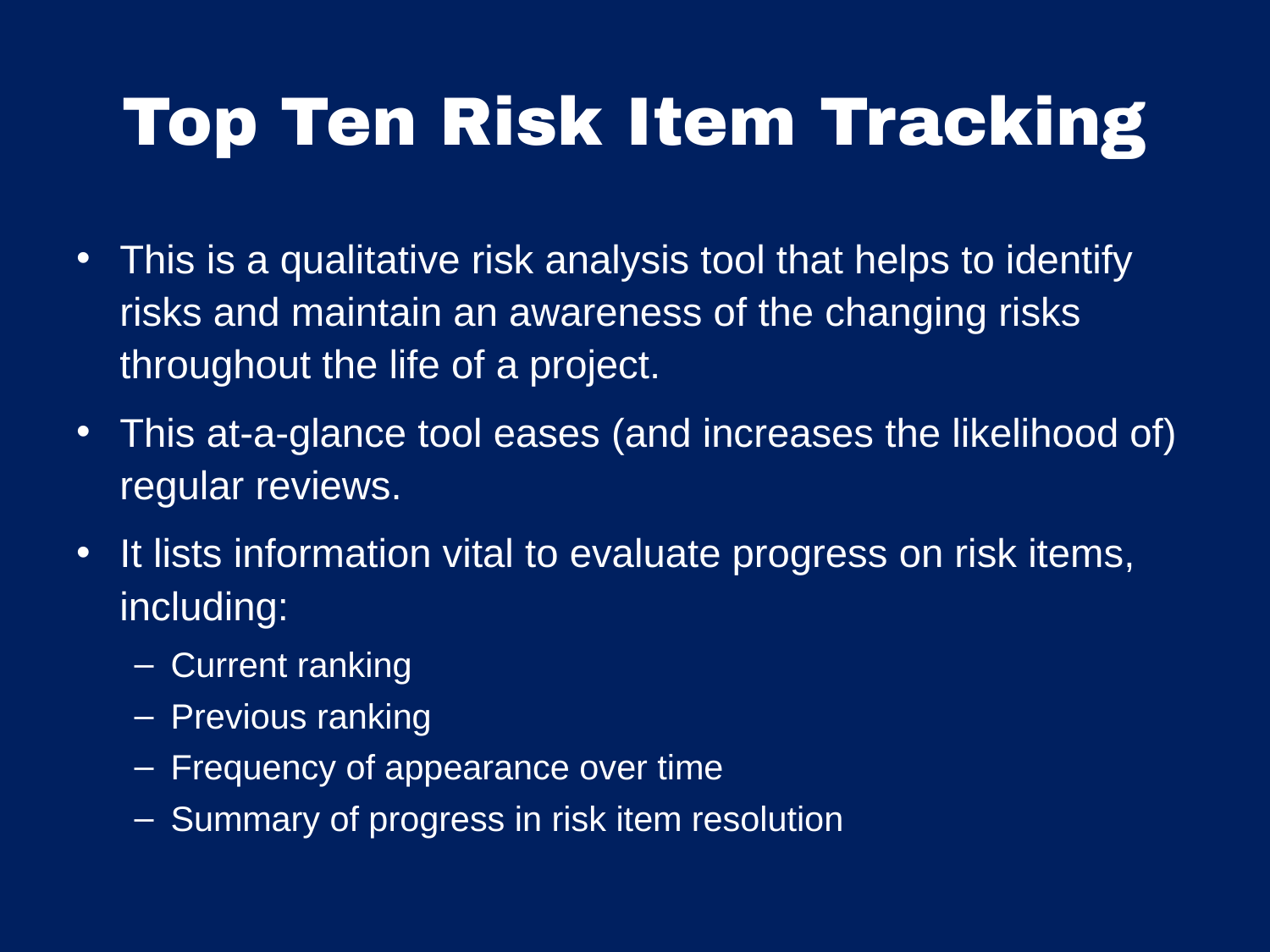

# Top Ten Risk Item Tracking
This is a qualitative risk analysis tool that helps to identify risks and maintain an awareness of the changing risks throughout the life of a project.
This at-a-glance tool eases (and increases the likelihood of) regular reviews.
It lists information vital to evaluate progress on risk items, including:
Current ranking
Previous ranking
Frequency of appearance over time
Summary of progress in risk item resolution